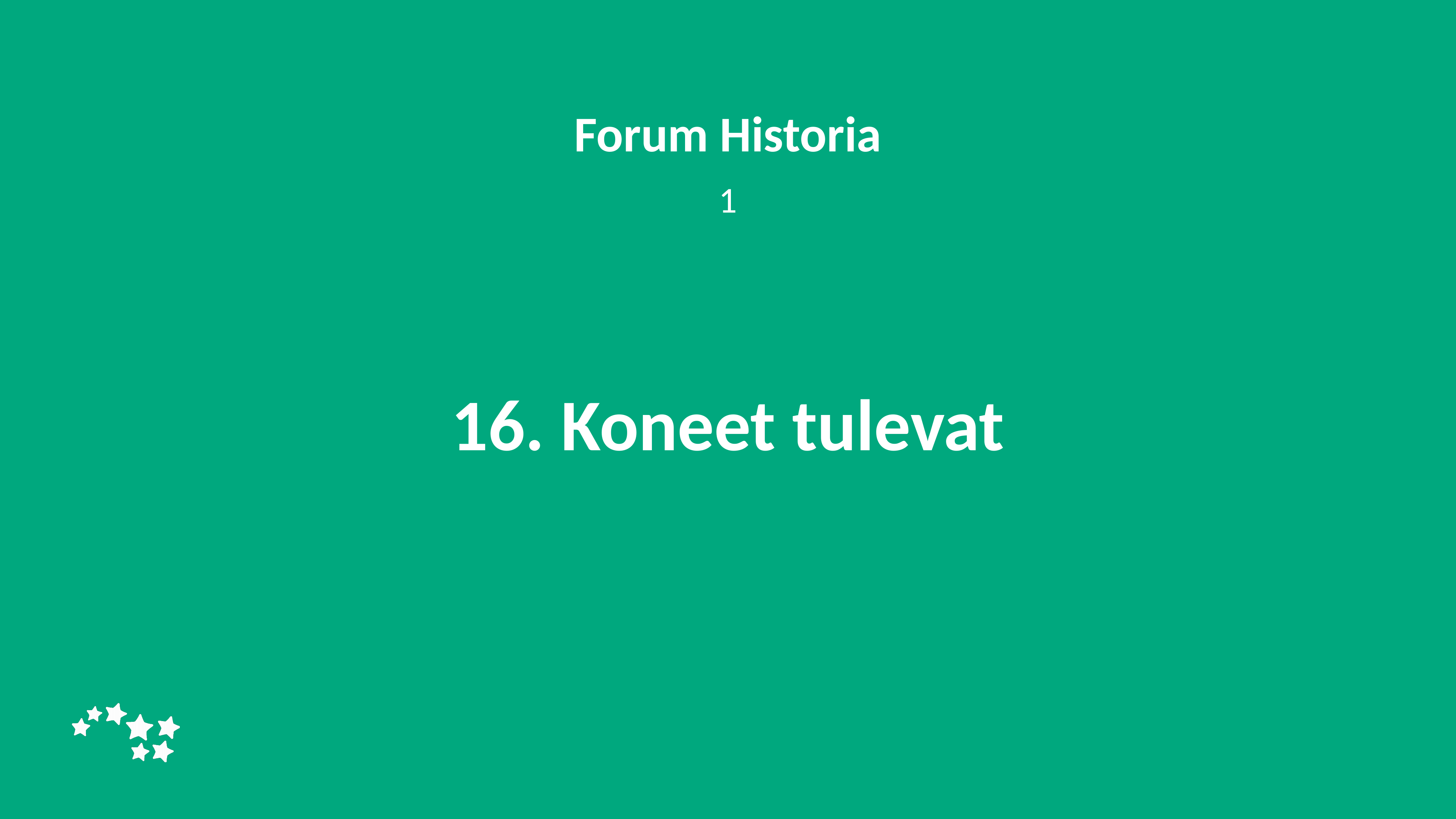

Forum Historia
1
# 16. Koneet tulevat